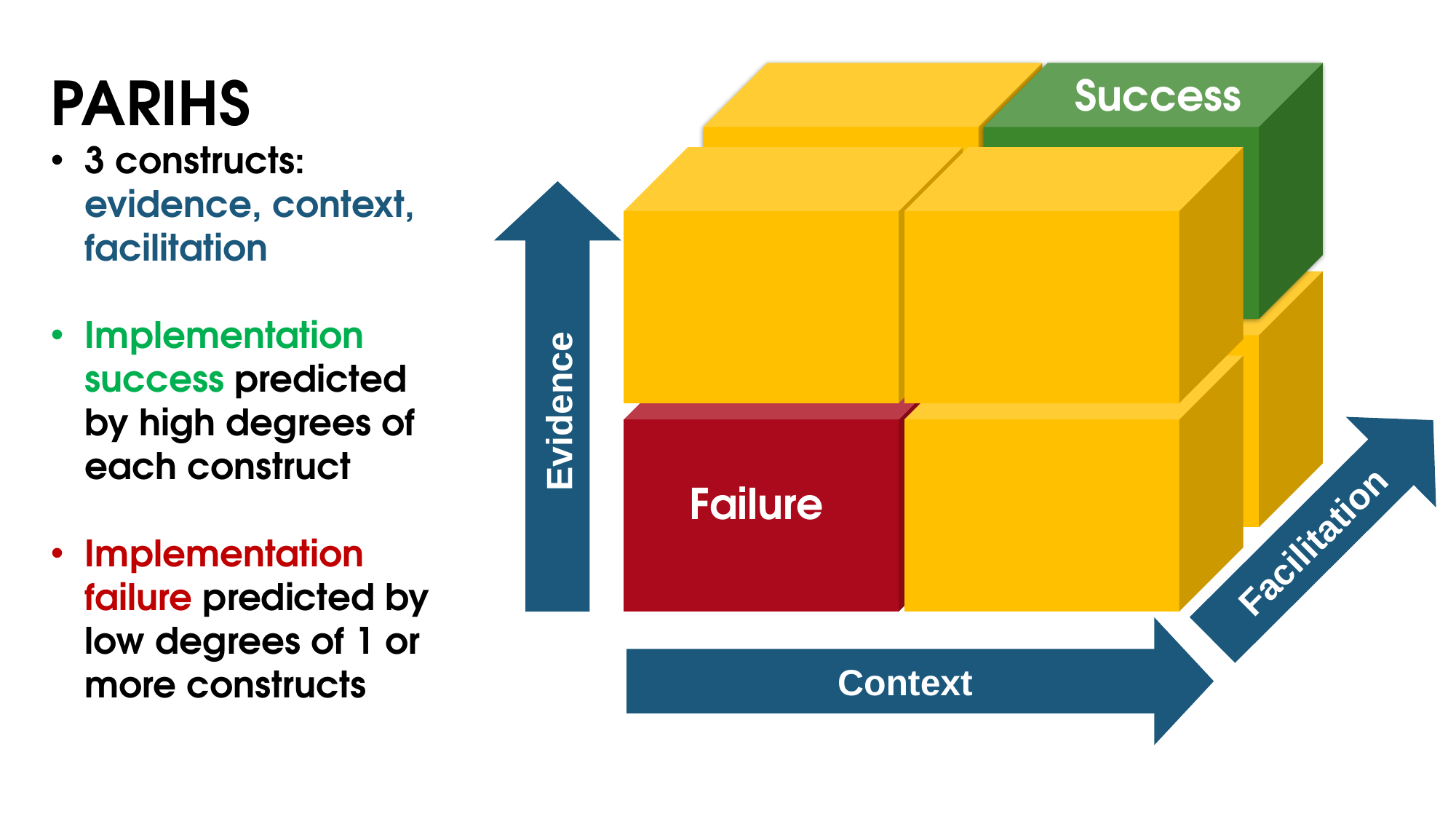

PARIHS Model
PARIHS
3 constructs: evidence, context, facilitation

Implementation success predicted by high degrees of each construct

Implementation failure predicted by low degrees of 1 or more constructs

Evidence
Facilitation
Context
Success
Failure